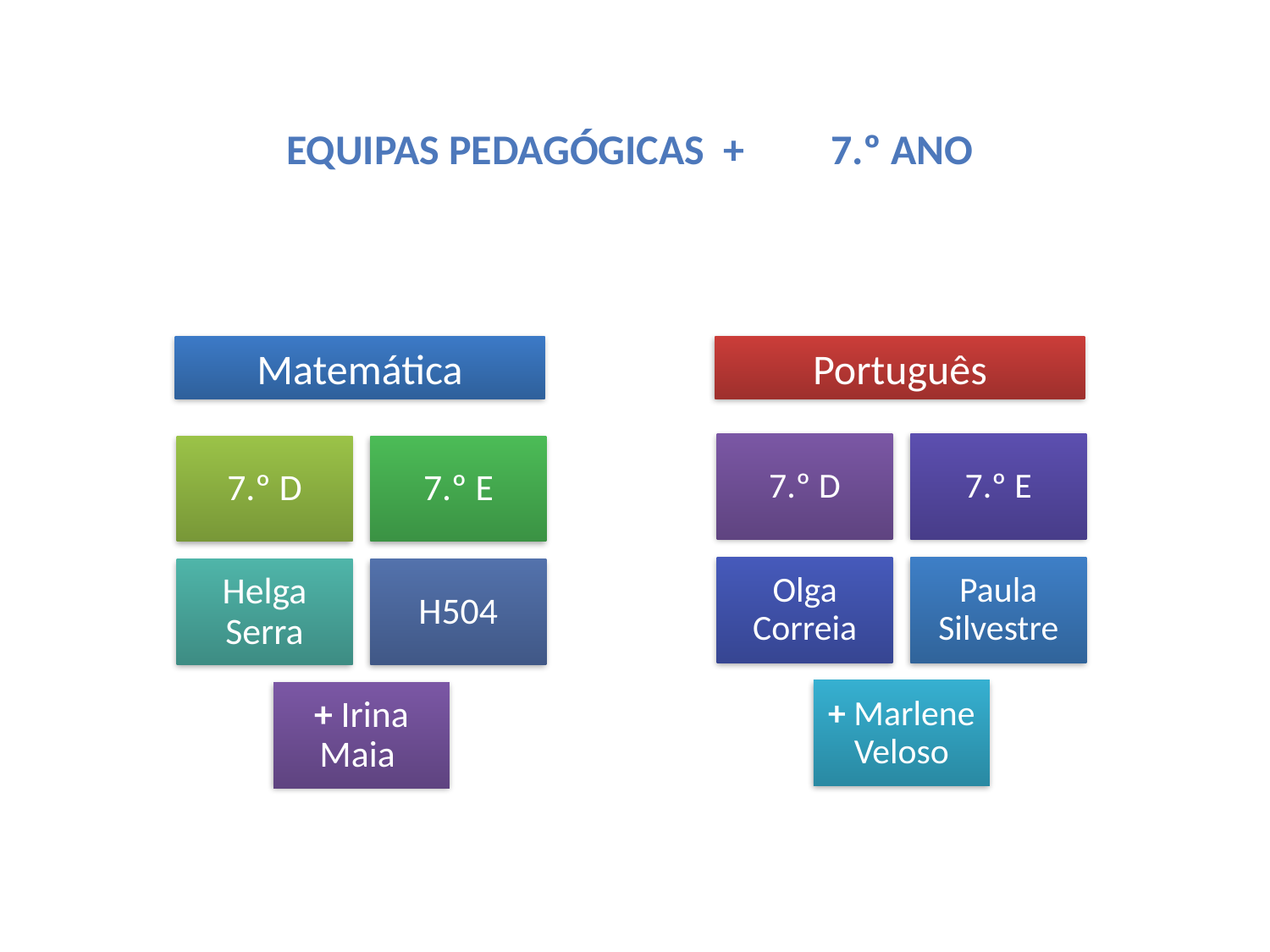

Equipas Pedagógicas  +         7.º ano
Matemática
Português
7.º D
7.º E
Olga Correia
Paula Silvestre
+ Marlene Veloso
7.º D
7.º E
Helga Serra
H504
+ Irina Maia